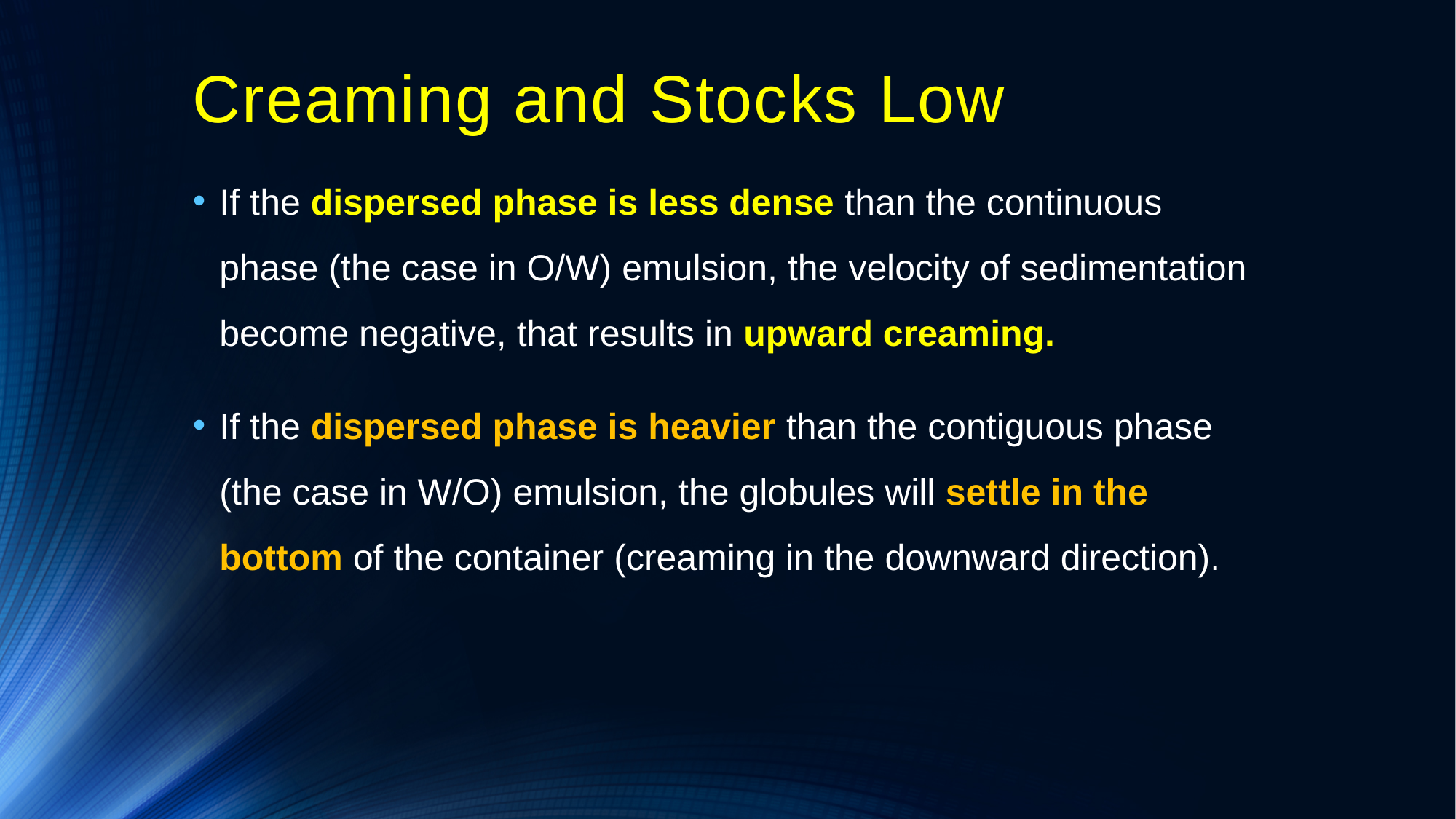

# Creaming and Stocks Low
If the dispersed phase is less dense than the continuous phase (the case in O/W) emulsion, the velocity of sedimentation become negative, that results in upward creaming.
If the dispersed phase is heavier than the contiguous phase (the case in W/O) emulsion, the globules will settle in the bottom of the container (creaming in the downward direction).